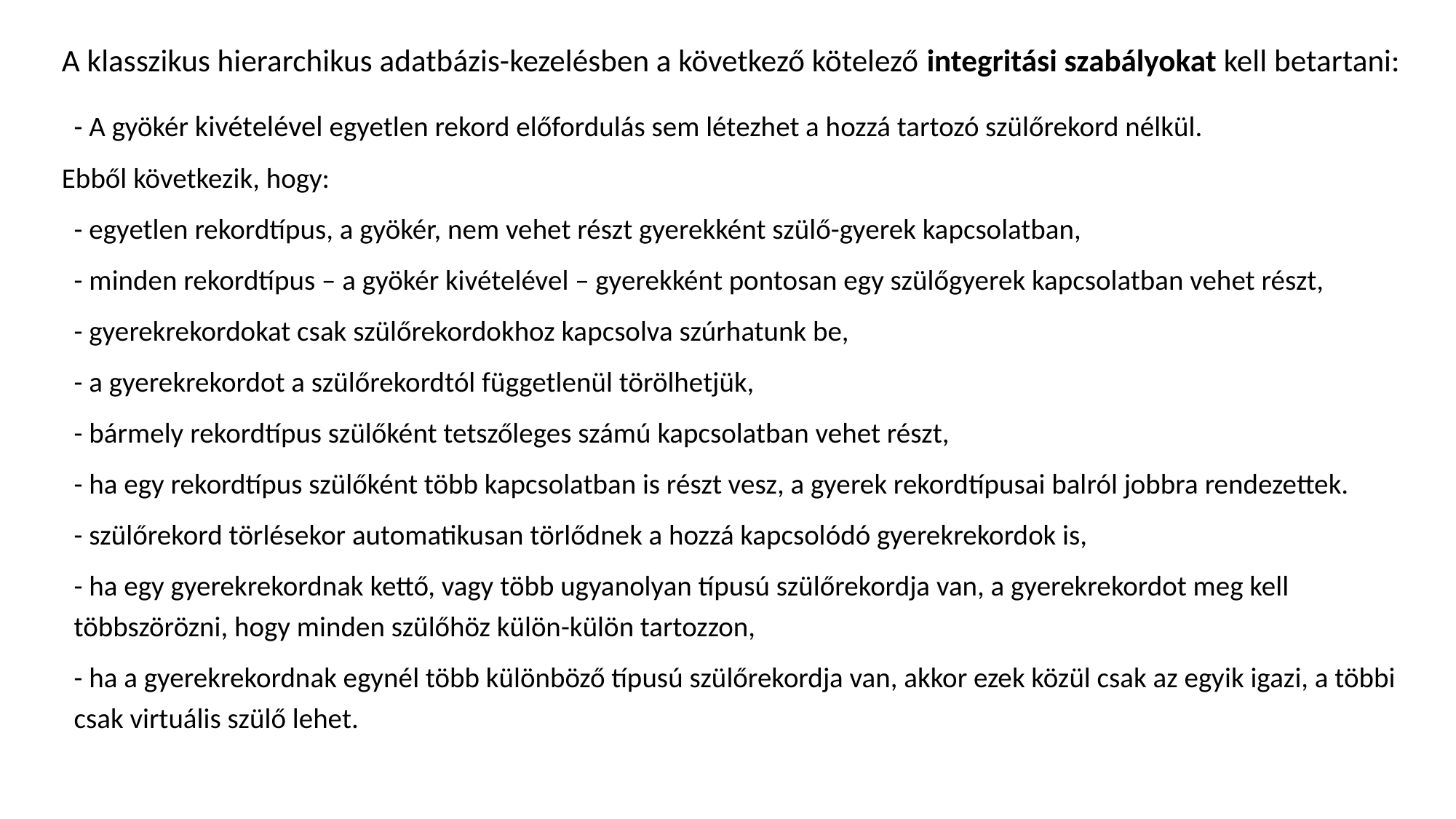

# A klasszikus hierarchikus adatbázis-kezelésben a következő kötelező integritási szabályokat kell betartani:
- A gyökér kivételével egyetlen rekord előfordulás sem létezhet a hozzá tartozó szülőrekord nélkül.
Ebből következik, hogy:
- egyetlen rekordtípus, a gyökér, nem vehet részt gyerekként szülő-gyerek kapcsolatban,
- minden rekordtípus – a gyökér kivételével – gyerekként pontosan egy szülőgyerek kapcsolatban vehet részt,
- gyerekrekordokat csak szülőrekordokhoz kapcsolva szúrhatunk be,
- a gyerekrekordot a szülőrekordtól függetlenül törölhetjük,
- bármely rekordtípus szülőként tetszőleges számú kapcsolatban vehet részt,
- ha egy rekordtípus szülőként több kapcsolatban is részt vesz, a gyerek rekordtípusai balról jobbra rendezettek.
- szülőrekord törlésekor automatikusan törlődnek a hozzá kapcsolódó gyerekrekordok is,
- ha egy gyerekrekordnak kettő, vagy több ugyanolyan típusú szülőrekordja van, a gyerekrekordot meg kell többszörözni, hogy minden szülőhöz külön-külön tartozzon,
- ha a gyerekrekordnak egynél több különböző típusú szülőrekordja van, akkor ezek közül csak az egyik igazi, a többi csak virtuális szülő lehet.